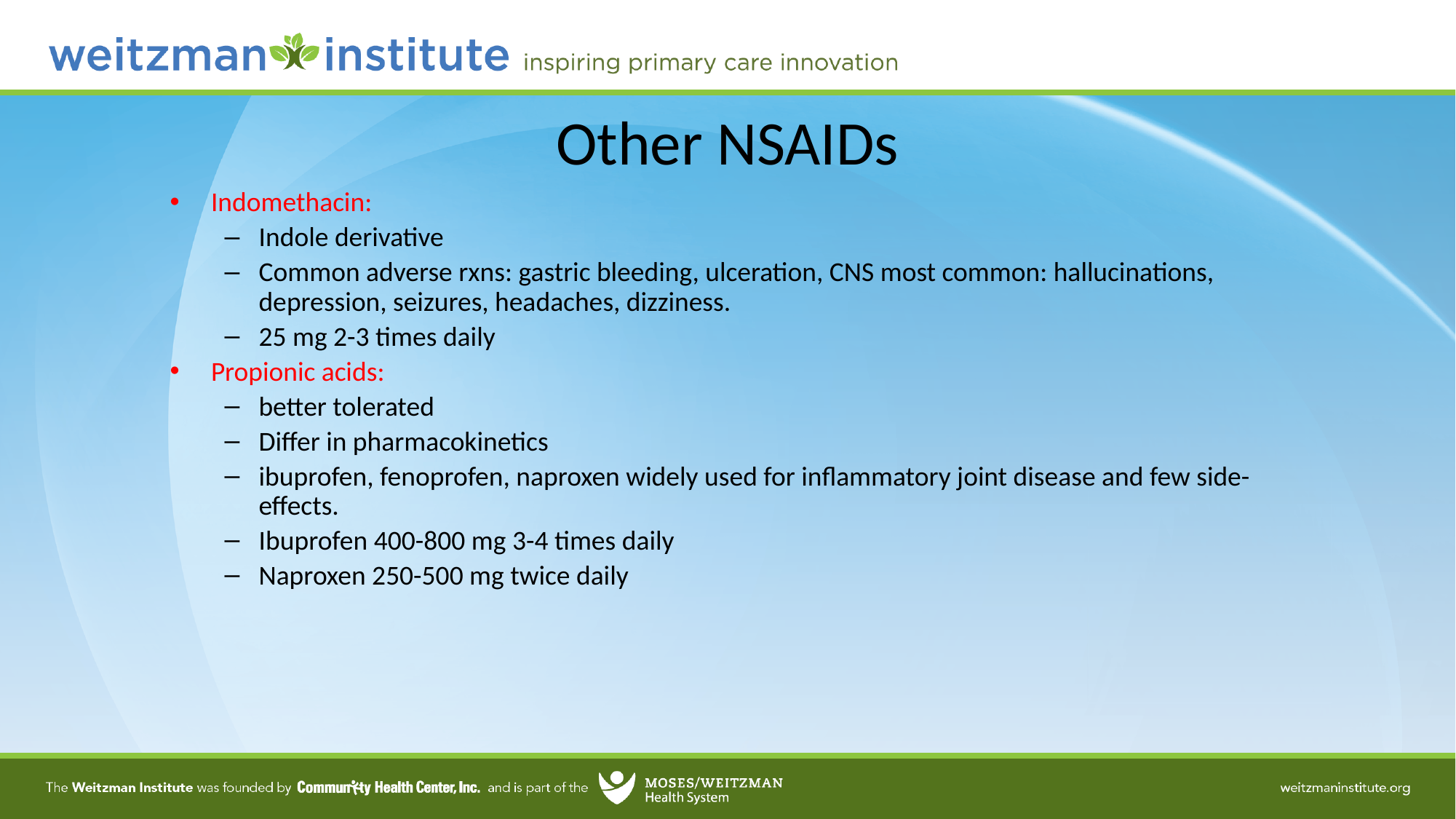

# Other NSAIDs
Indomethacin:
Indole derivative
Common adverse rxns: gastric bleeding, ulceration, CNS most common: hallucinations, depression, seizures, headaches, dizziness.
25 mg 2-3 times daily
Propionic acids:
better tolerated
Differ in pharmacokinetics
ibuprofen, fenoprofen, naproxen widely used for inflammatory joint disease and few side-effects.
Ibuprofen 400-800 mg 3-4 times daily
Naproxen 250-500 mg twice daily